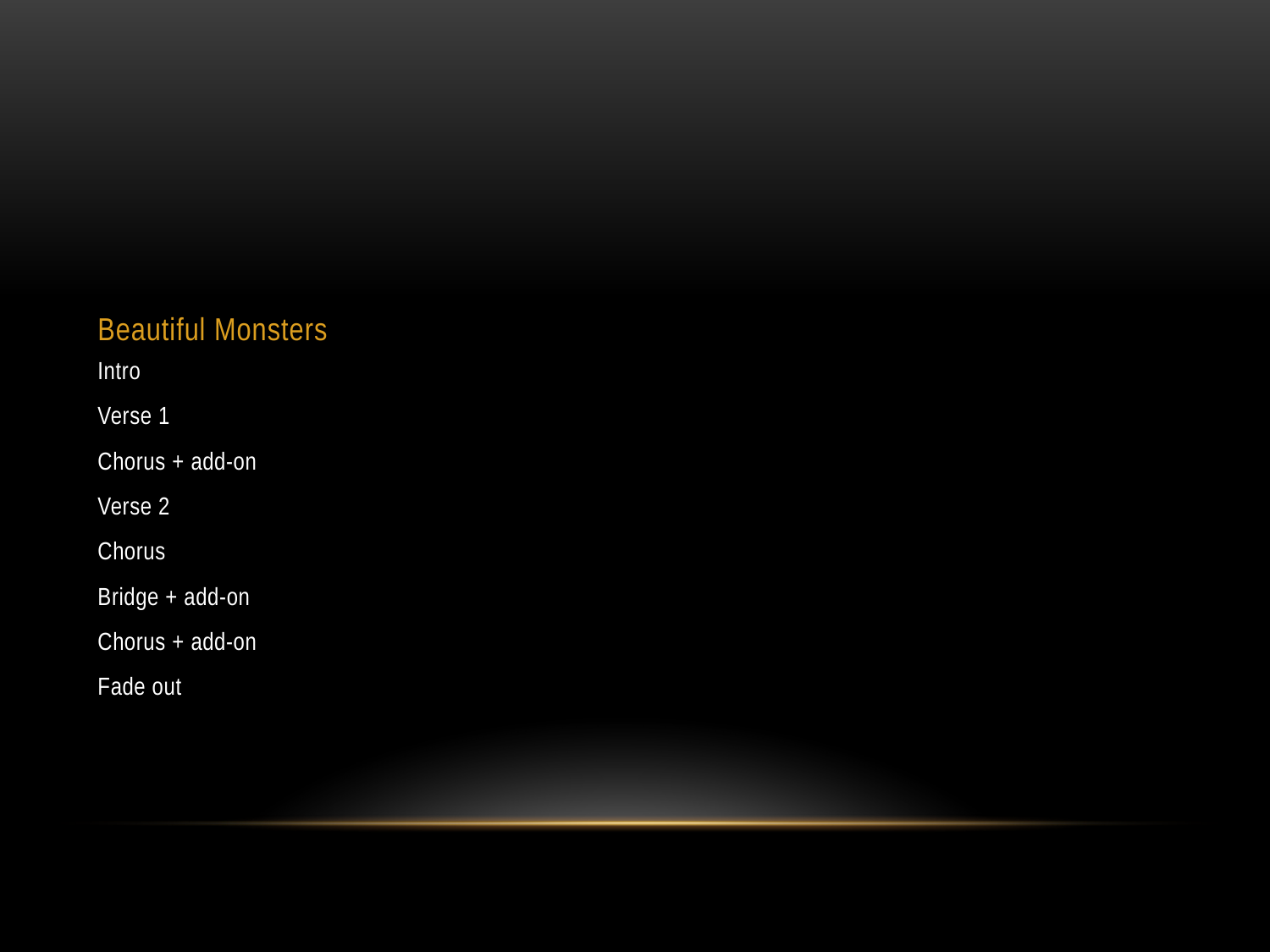

# Beautiful Monsters

Intro
Verse 1
Chorus + add-on
Verse 2
Chorus
Bridge + add-on
Chorus + add-on
Fade out